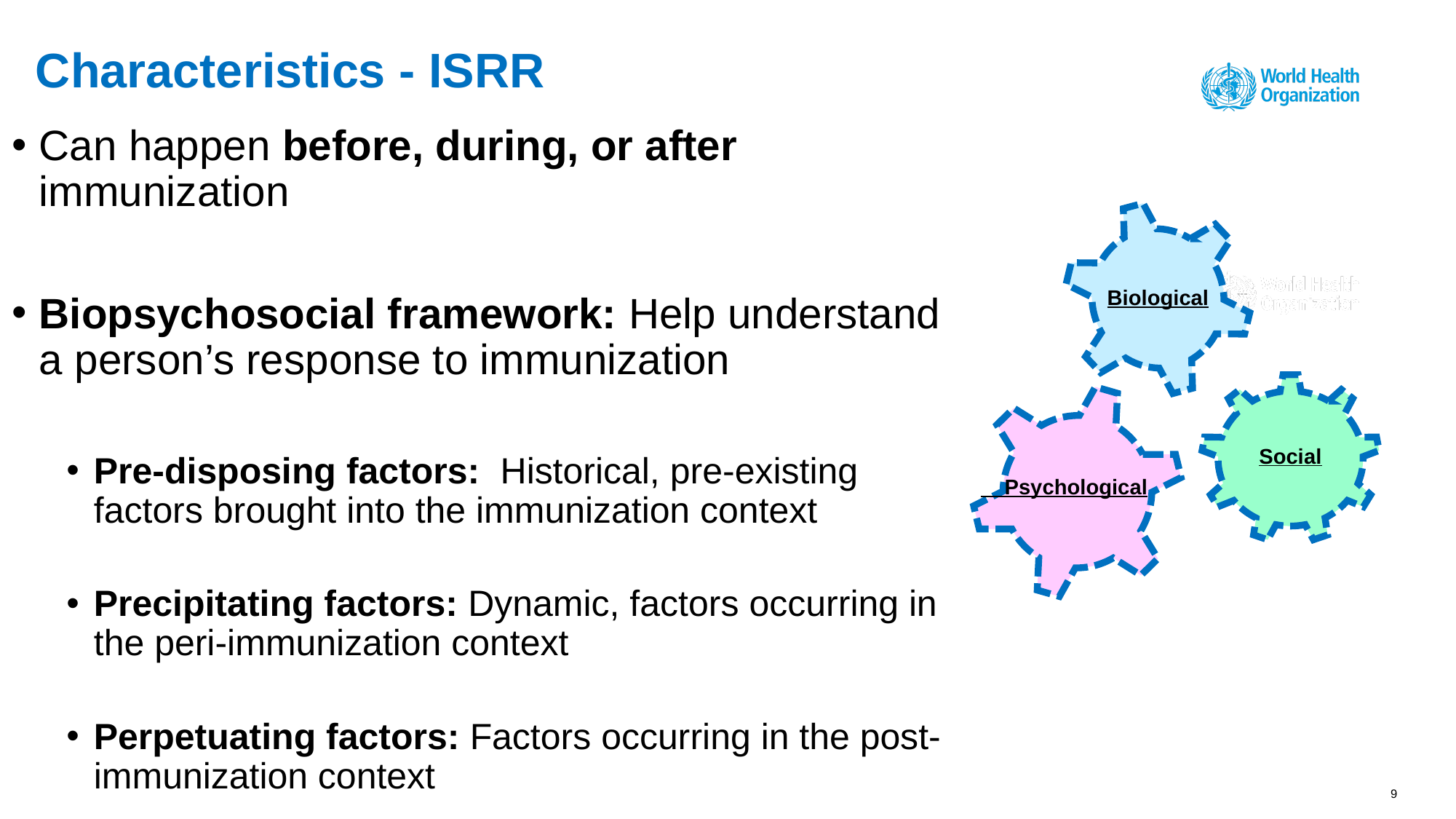

# Characteristics - ISRR
Can happen before, during, or after immunization

Biopsychosocial framework: Help understand a person’s response to immunization

Pre-disposing factors:  Historical, pre-existing factors brought into the immunization context

Precipitating factors: Dynamic, factors occurring in the peri-immunization context

Perpetuating factors: Factors occurring in the post-immunization context

Biological

Social

    Psychological
9